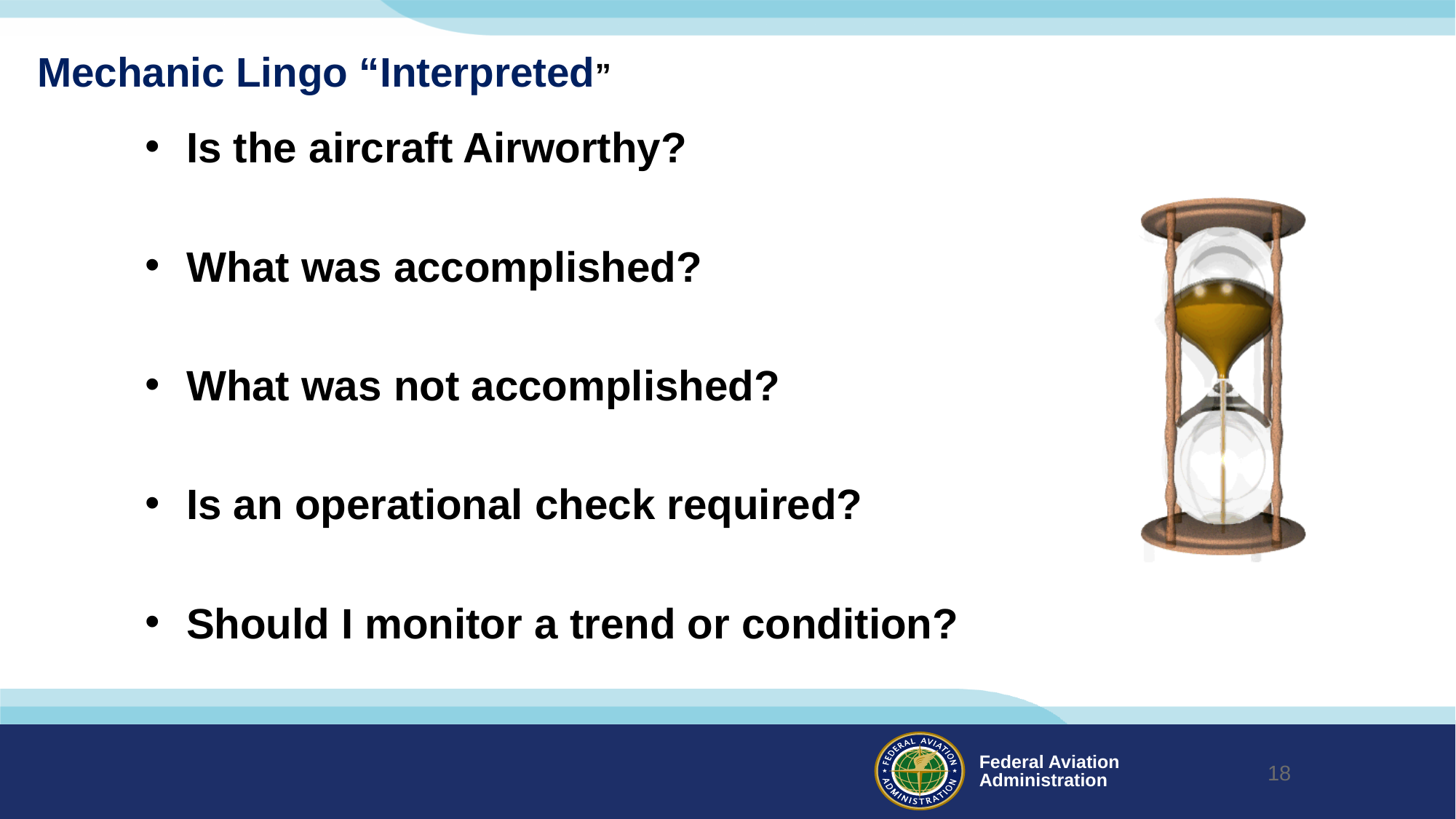

# Mechanic Lingo “Interpreted”
Is the aircraft Airworthy?

What was accomplished?

What was not accomplished?

Is an operational check required?

Should I monitor a trend or condition?

18